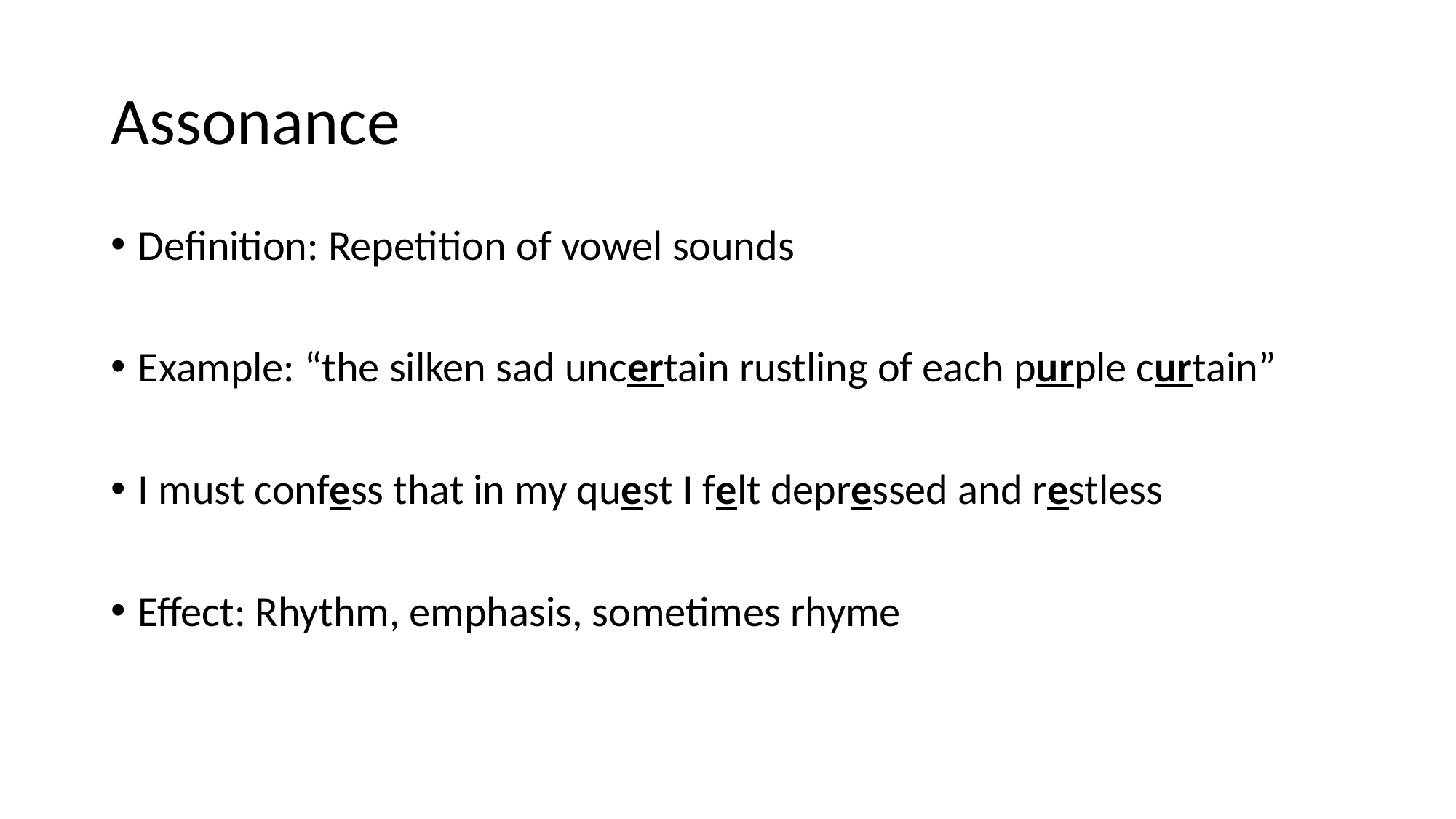

# Assonance
Definition: Repetition of vowel sounds

Example: “the silken sad uncertain rustling of each purple curtain”

I must confess that in my quest I felt depressed and restless

Effect: Rhythm, emphasis, sometimes rhyme